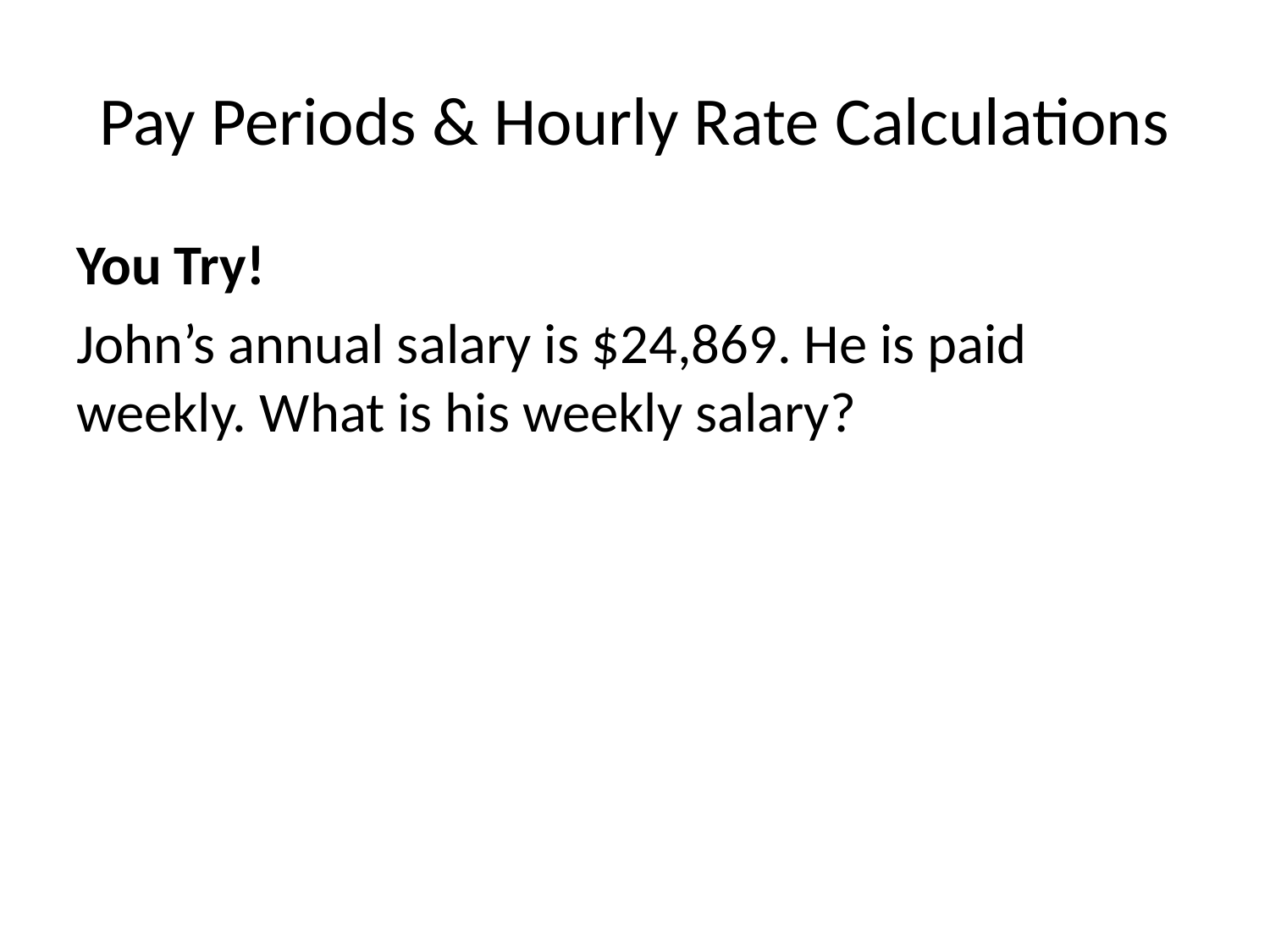

# Pay Periods & Hourly Rate Calculations
You Try!
John’s annual salary is $24,869. He is paid weekly. What is his weekly salary?